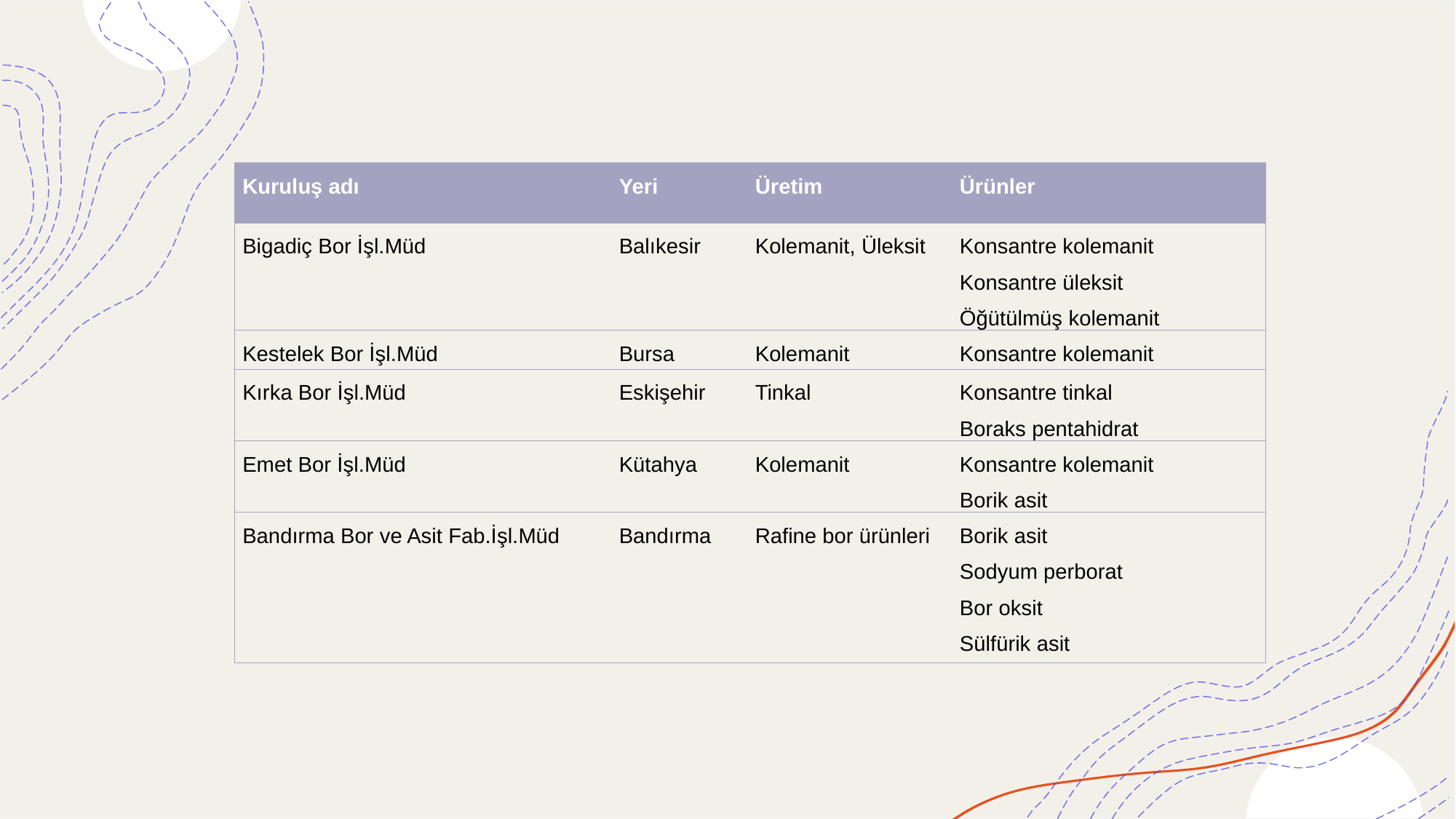

| Kuruluş adı | Yeri | Üretim | Ürünler |
| --- | --- | --- | --- |
| Bigadiç Bor İşl.Müd | Balıkesir | Kolemanit, Üleksit | Konsantre kolemanit Konsantre üleksit Öğütülmüş kolemanit |
| Kestelek Bor İşl.Müd | Bursa | Kolemanit | Konsantre kolemanit |
| Kırka Bor İşl.Müd | Eskişehir | Tinkal | Konsantre tinkal Boraks pentahidrat |
| Emet Bor İşl.Müd | Kütahya | Kolemanit | Konsantre kolemanit Borik asit |
| Bandırma Bor ve Asit Fab.İşl.Müd | Bandırma | Rafine bor ürünleri | Borik asit Sodyum perborat Bor oksit Sülfürik asit |